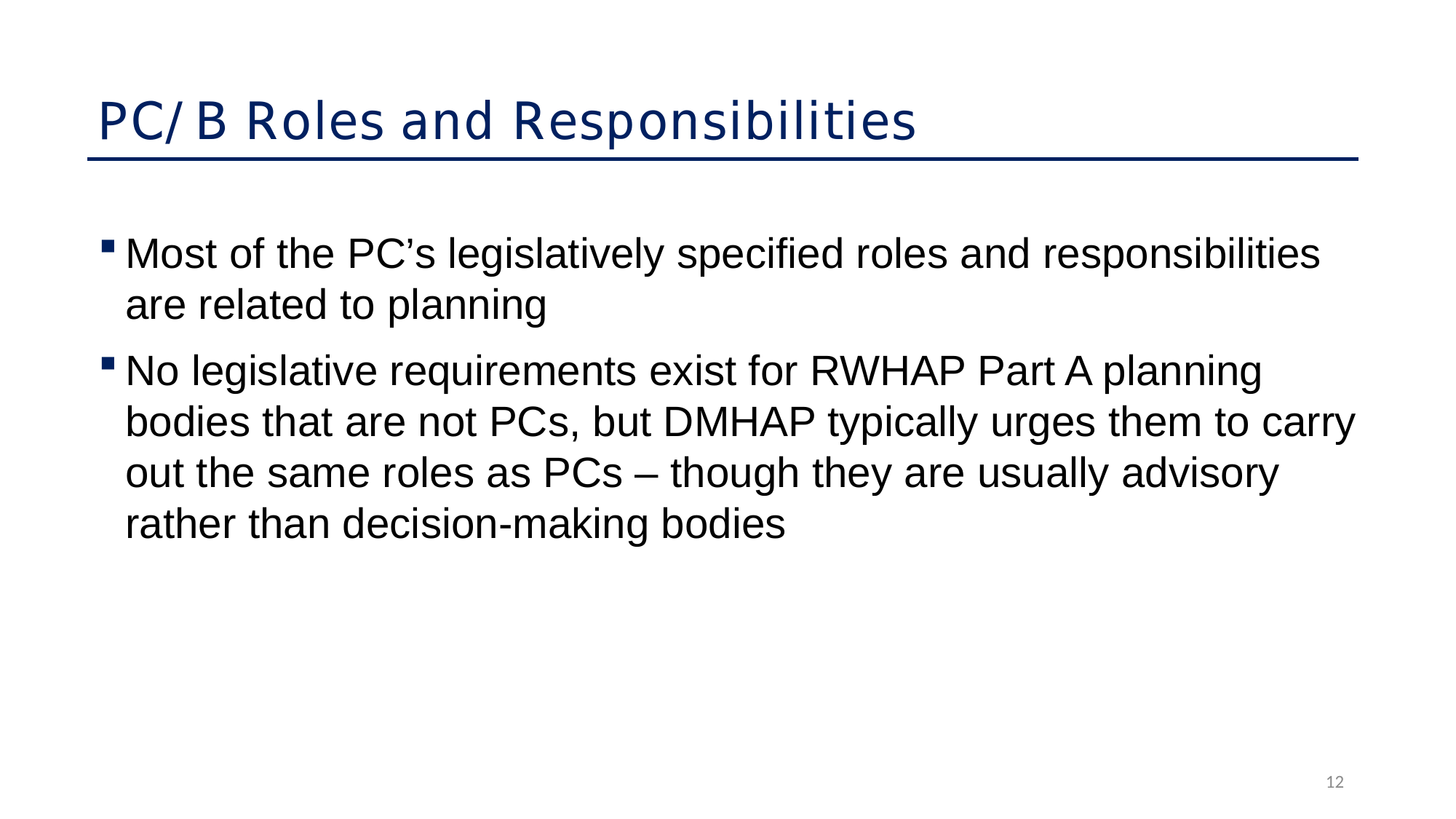

# PC/B Roles and Responsibilities
Most of the PC’s legislatively specified roles and responsibilities are related to planning
No legislative requirements exist for RWHAP Part A planning bodies that are not PCs, but DMHAP typically urges them to carry out the same roles as PCs – though they are usually advisory rather than decision-making bodies

12